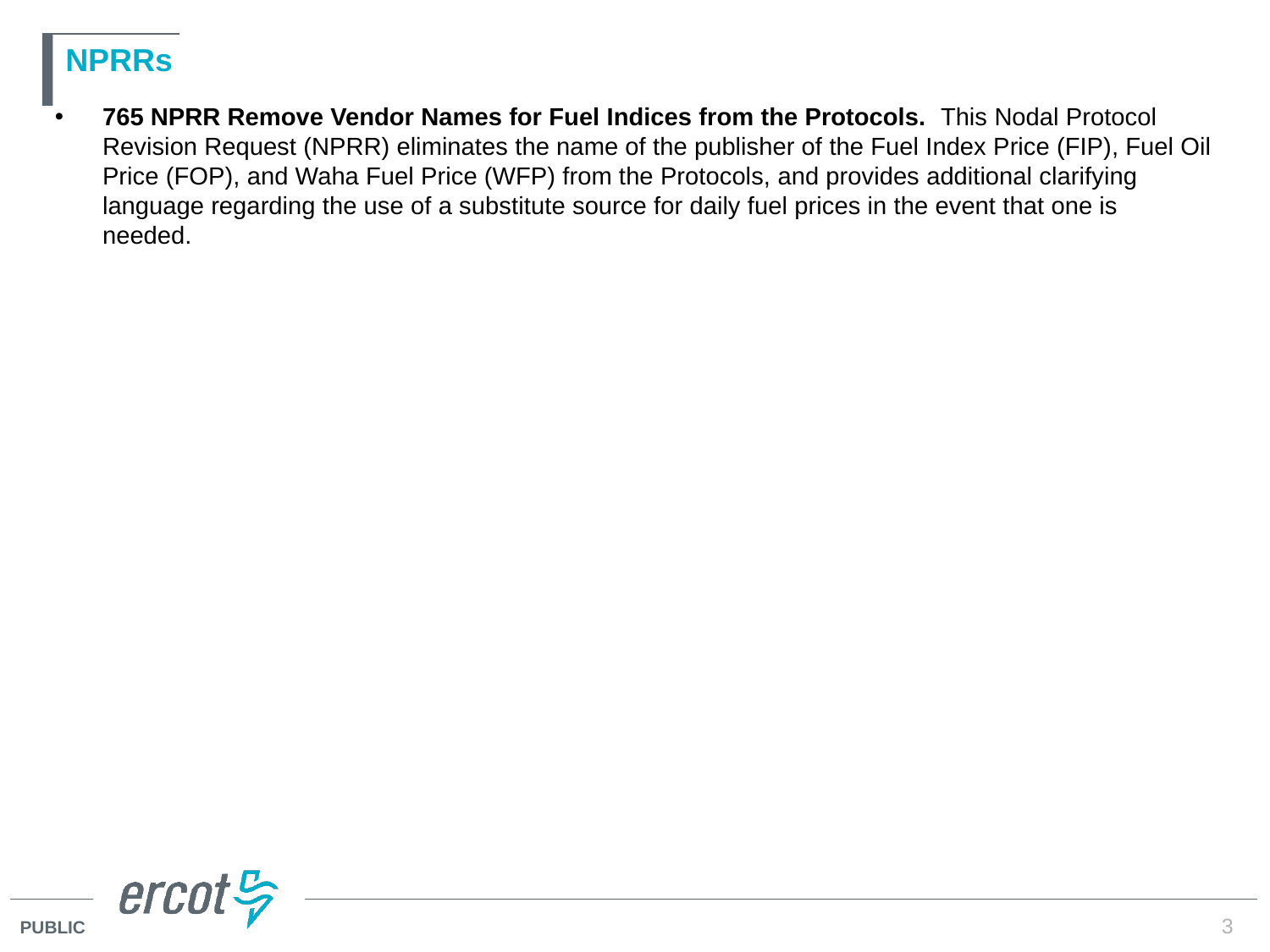

# NPRRs
765 NPRR Remove Vendor Names for Fuel Indices from the Protocols.  This Nodal Protocol Revision Request (NPRR) eliminates the name of the publisher of the Fuel Index Price (FIP), Fuel Oil Price (FOP), and Waha Fuel Price (WFP) from the Protocols, and provides additional clarifying language regarding the use of a substitute source for daily fuel prices in the event that one is needed.
3